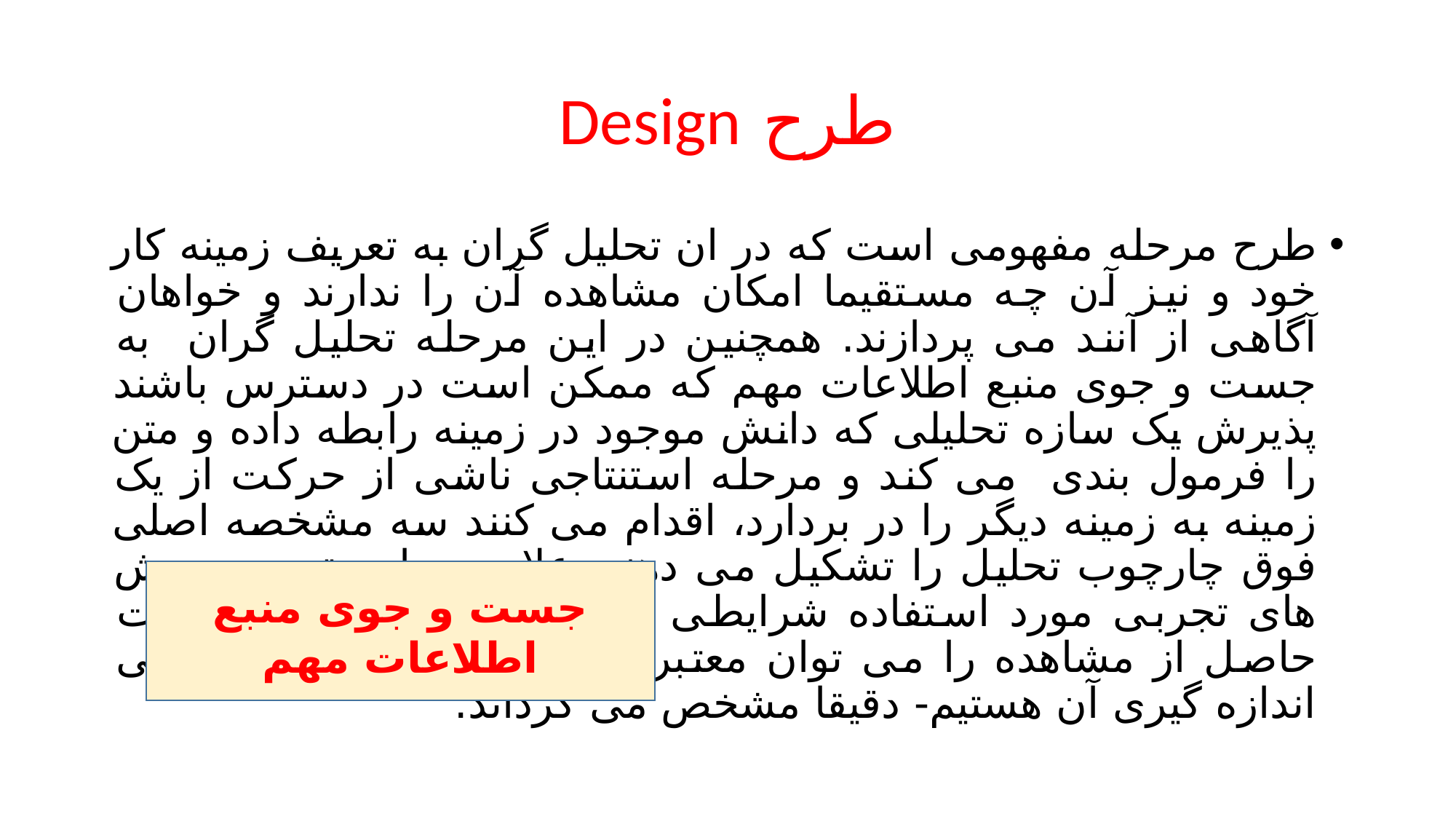

# طرح Design
طرح مرحله مفهومی است که در ان تحلیل گران به تعریف زمینه کار خود و نیز آن چه مستقیما امکان مشاهده آن را ندارند و خواهان آگاهی از آنند می پردازند. همچنین در این مرحله تحلیل گران  به جست و جوی منبع اطلاعات مهم که ممکن است در دسترس باشند پذیرش یک سازه تحلیلی که دانش موجود در زمینه رابطه داده و متن را فرمول بندی  می کند و مرحله استنتاجی ناشی از حرکت از یک زمینه به زمینه دیگر را در بردارد، اقدام می کنند سه مشخصه اصلی فوق چارچوب تحلیل را تشکیل می دهند. علاوه بر این ترسیم روش های تجربی مورد استفاده شرایطی را که تحت آن ها استنتاجات حاصل از مشاهده را می توان معتبر دانست. سنجش آنچه مدعی اندازه گیری آن هستیم- دقیقا مشخص می گرداند.
جست و جوی منبع اطلاعات مهم